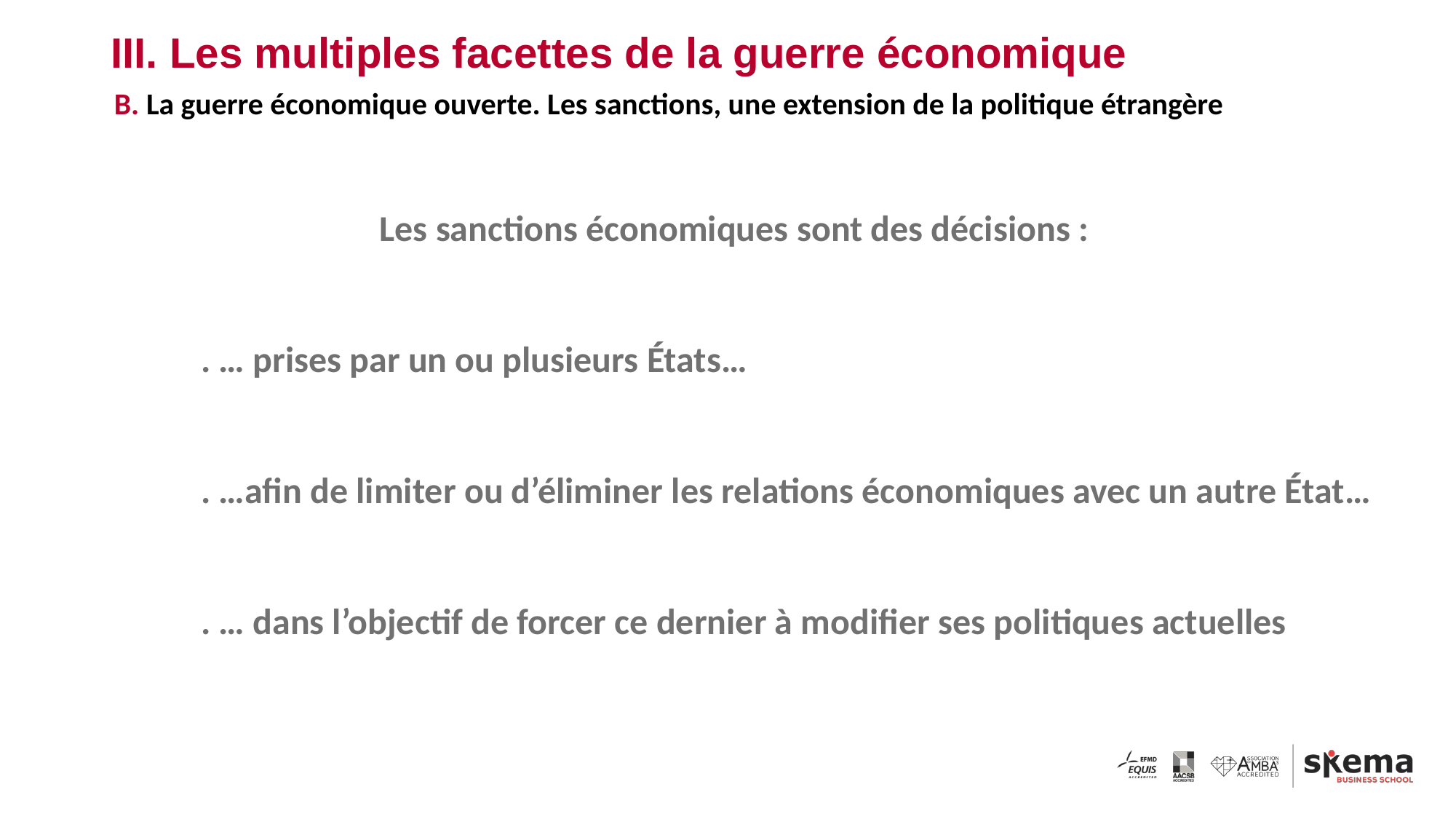

# III. Les multiples facettes de la guerre économique
B. La guerre économique ouverte. Les sanctions, une extension de la politique étrangère

Les sanctions économiques sont des décisions :

	. … prises par un ou plusieurs États…

	. …afin de limiter ou d’éliminer les relations économiques avec un autre État…

	. … dans l’objectif de forcer ce dernier à modifier ses politiques actuelles